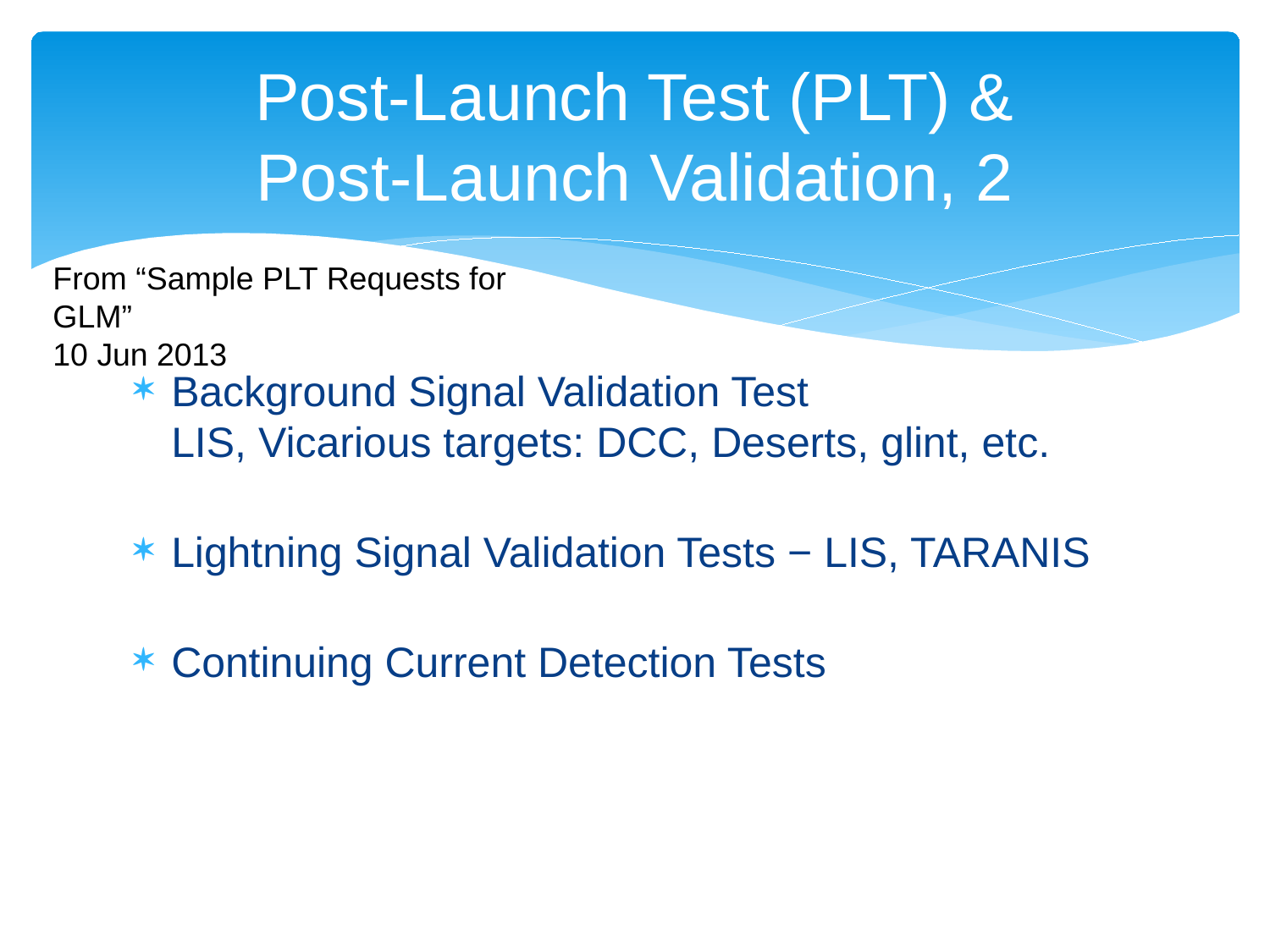

# Post-Launch Test (PLT) & Post-Launch Validation, 2
From “Sample PLT Requests for GLM”
10 Jun 2013
Background Signal Validation Test
LIS, Vicarious targets: DCC, Deserts, glint, etc.
Lightning Signal Validation Tests − LIS, TARANIS
Continuing Current Detection Tests